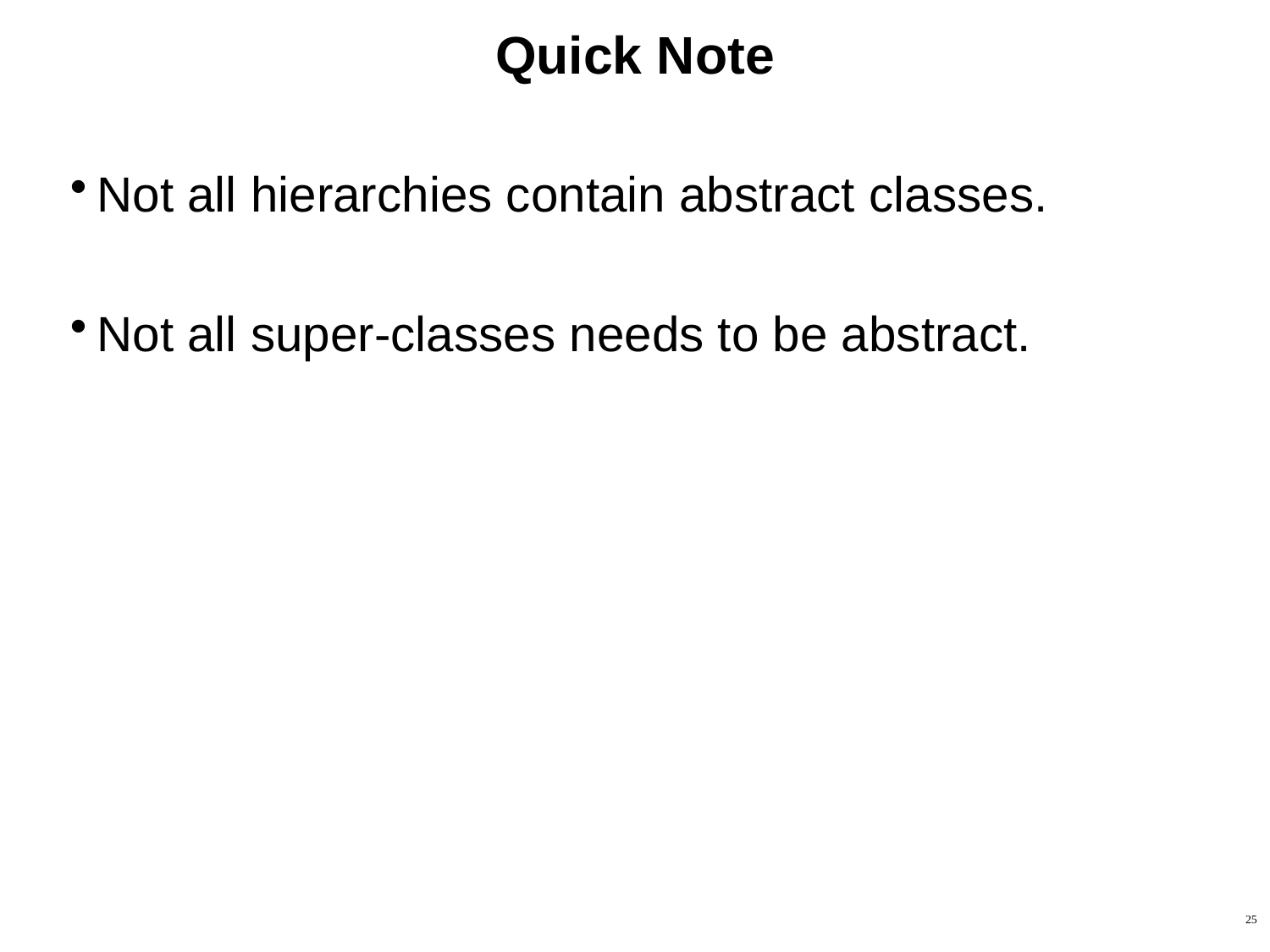

# Quick Note
Not all hierarchies contain abstract classes.

Not all super-classes needs to be abstract.

25